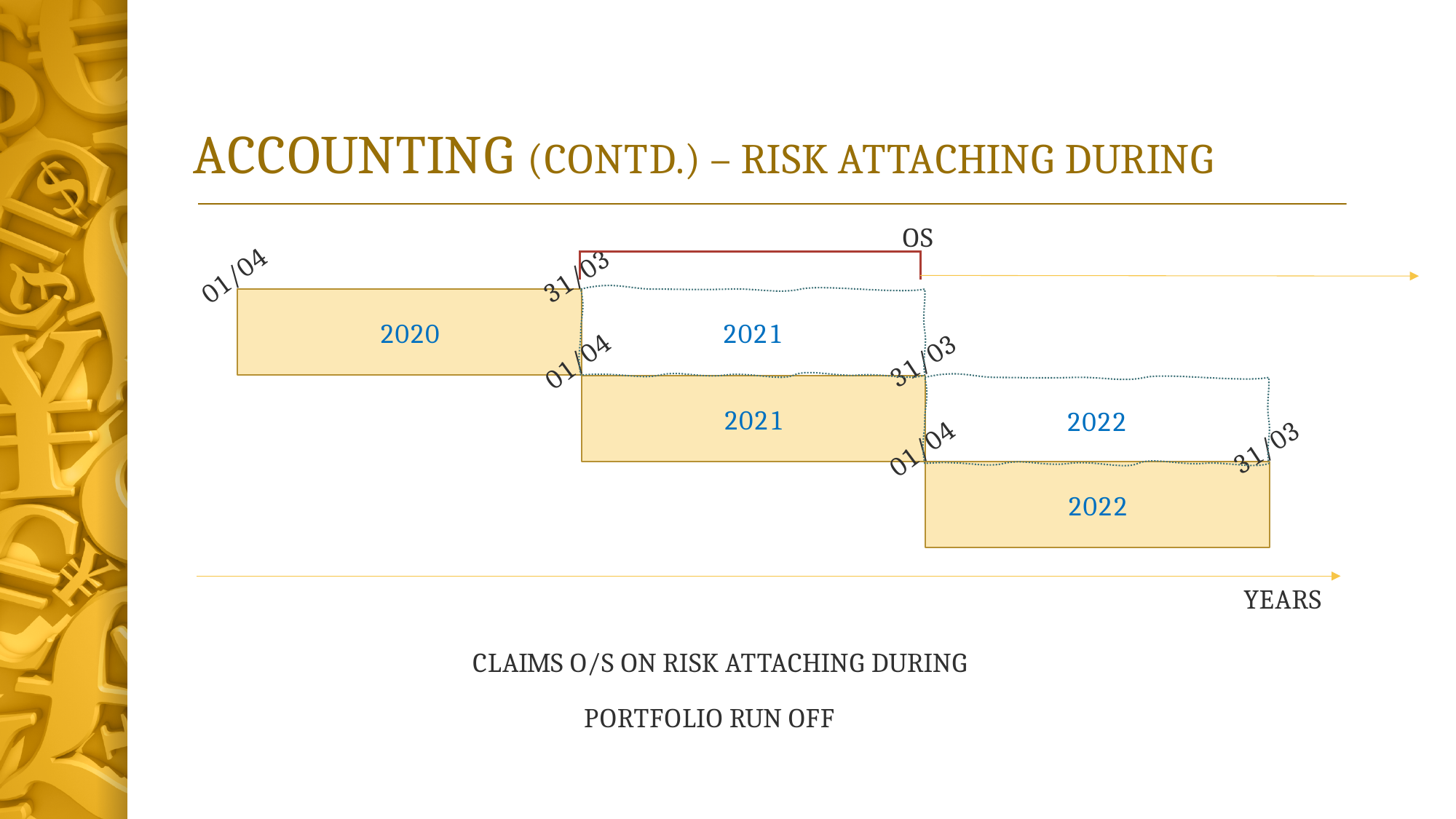

# ACCOUNTING (CONTD.) – RISK ATTACHING DURING
OS
01/04
31/03
2020
2021
01/04
31/03
2021
2022
01/04
31/03
2022
YEARS
CLAIMS O/S ON RISK ATTACHING DURING
PORTFOLIO RUN OFF